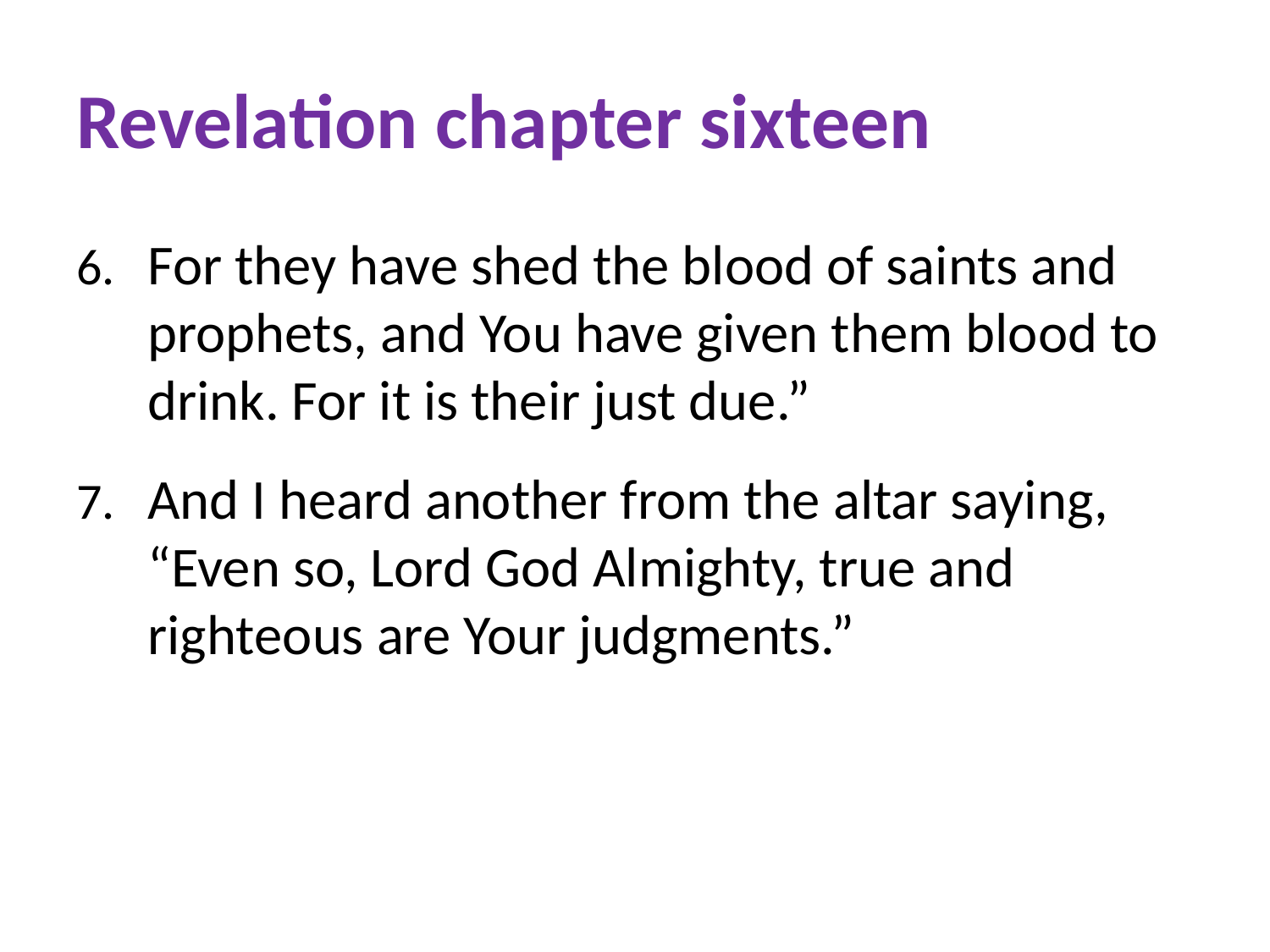

# Revelation chapter sixteen
For they have shed the blood of saints and prophets, and You have given them blood to drink. For it is their just due.”

And I heard another from the altar saying, “Even so, Lord God Almighty, true and righteous are Your judgments.”